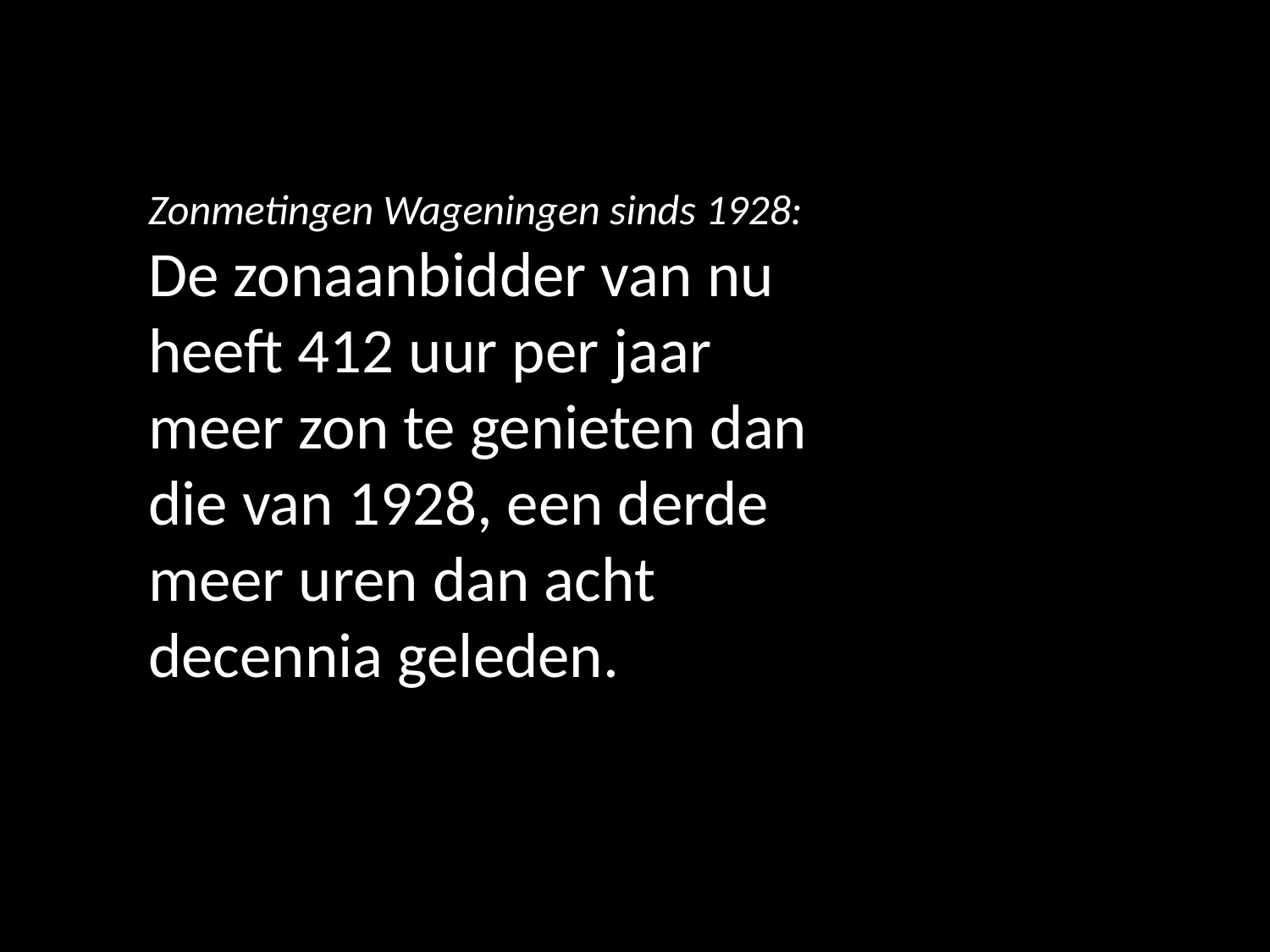

Zonmetingen Wageningen sinds 1928:
De zonaanbidder van nu heeft 412 uur per jaar meer zon te genieten dan die van 1928, een derde meer uren dan acht decennia geleden.